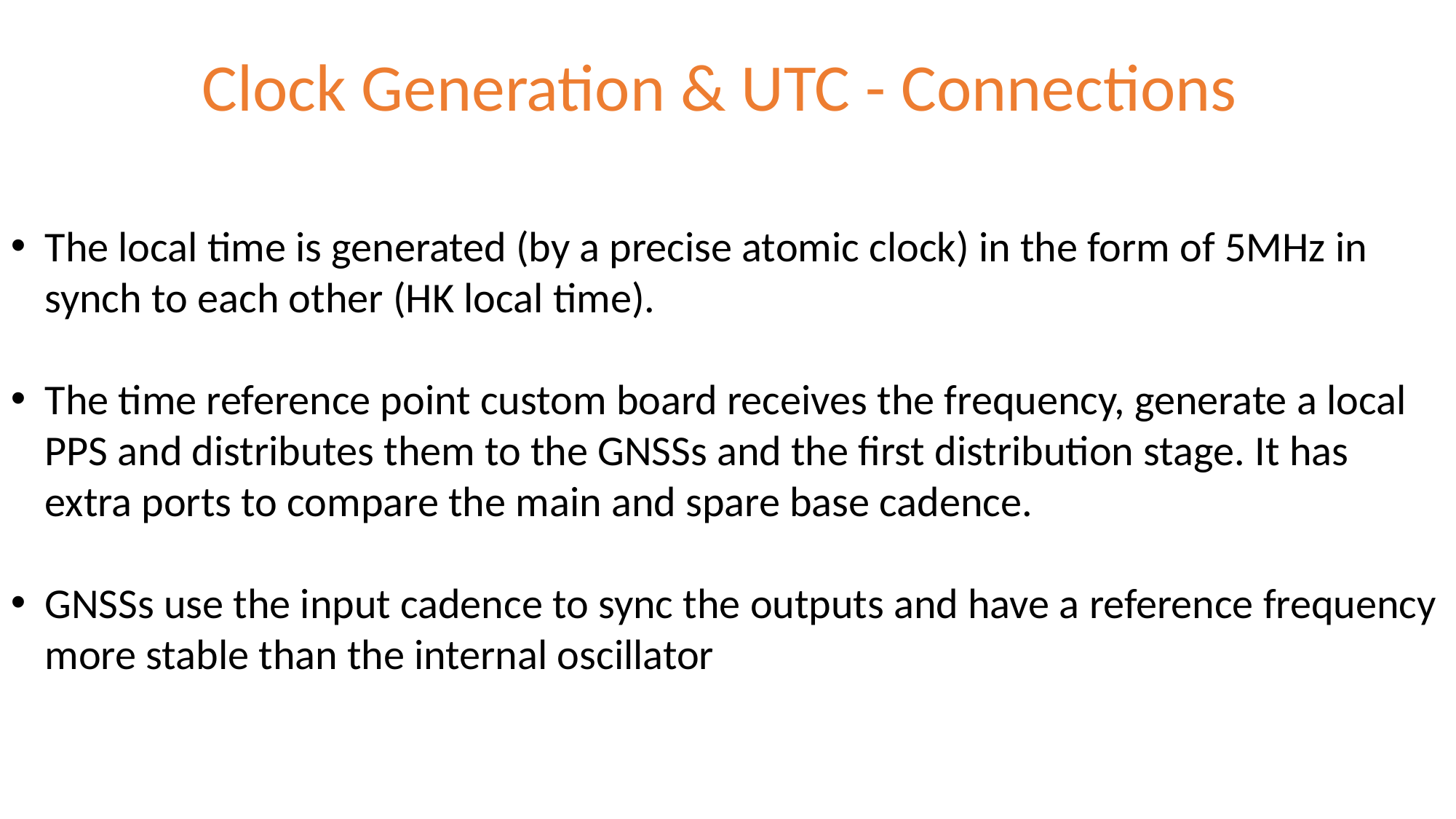

# Clock Generation & UTC - Connections
The local time is generated (by a precise atomic clock) in the form of 5MHz in synch to each other (HK local time).

The time reference point custom board receives the frequency, generate a local PPS and distributes them to the GNSSs and the first distribution stage. It has extra ports to compare the main and spare base cadence.

GNSSs use the input cadence to sync the outputs and have a reference frequency more stable than the internal oscillator